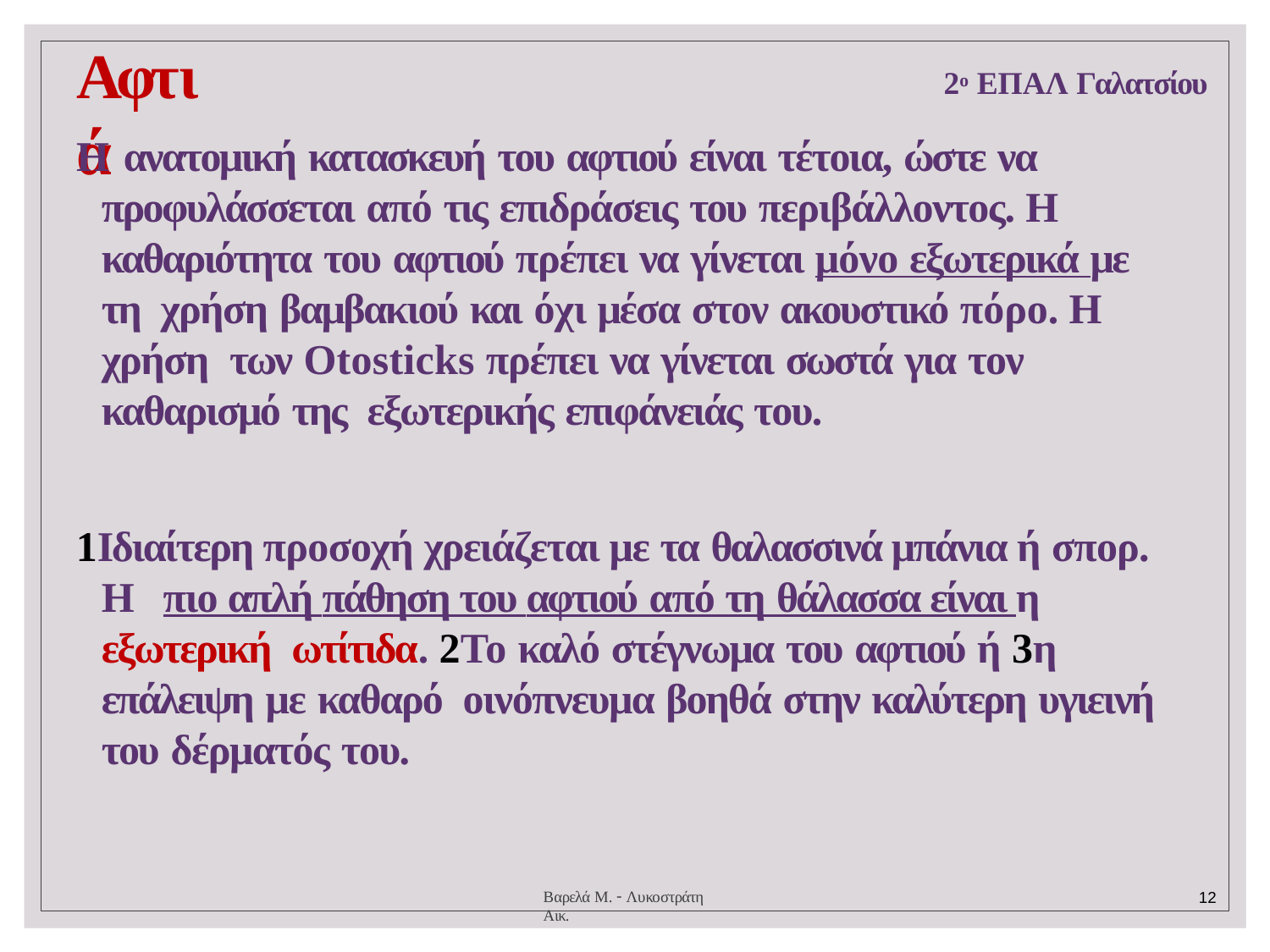

# Αφτιά
2ο ΕΠΑΛ Γαλατσίου
Η ανατομική κατασκευή του αφτιού είναι τέτοια, ώστε να
προφυλάσσεται από τις επιδράσεις του περιβάλλοντος. Η
καθαριότητα του αφτιού πρέπει να γίνεται μόνο εξωτερικά με τη  χρήση βαμβακιού και όχι μέσα στον ακουστικό πόρο. Η χρήση  των Otosticks πρέπει να γίνεται σωστά για τον καθαρισμό της  εξωτερικής επιφάνειάς του.

1Ιδιαίτερη προσοχή χρειάζεται με τα θαλασσινά μπάνια ή σπορ. Η  πιο απλή πάθηση του αφτιού από τη θάλασσα είναι η εξωτερική  ωτίτιδα. 2Το καλό στέγνωμα του αφτιού ή 3η επάλειψη με καθαρό  οινόπνευμα βοηθά στην καλύτερη υγιεινή του δέρματός του.
Βαρελά Μ. - Λυκοστράτη Αικ.
12